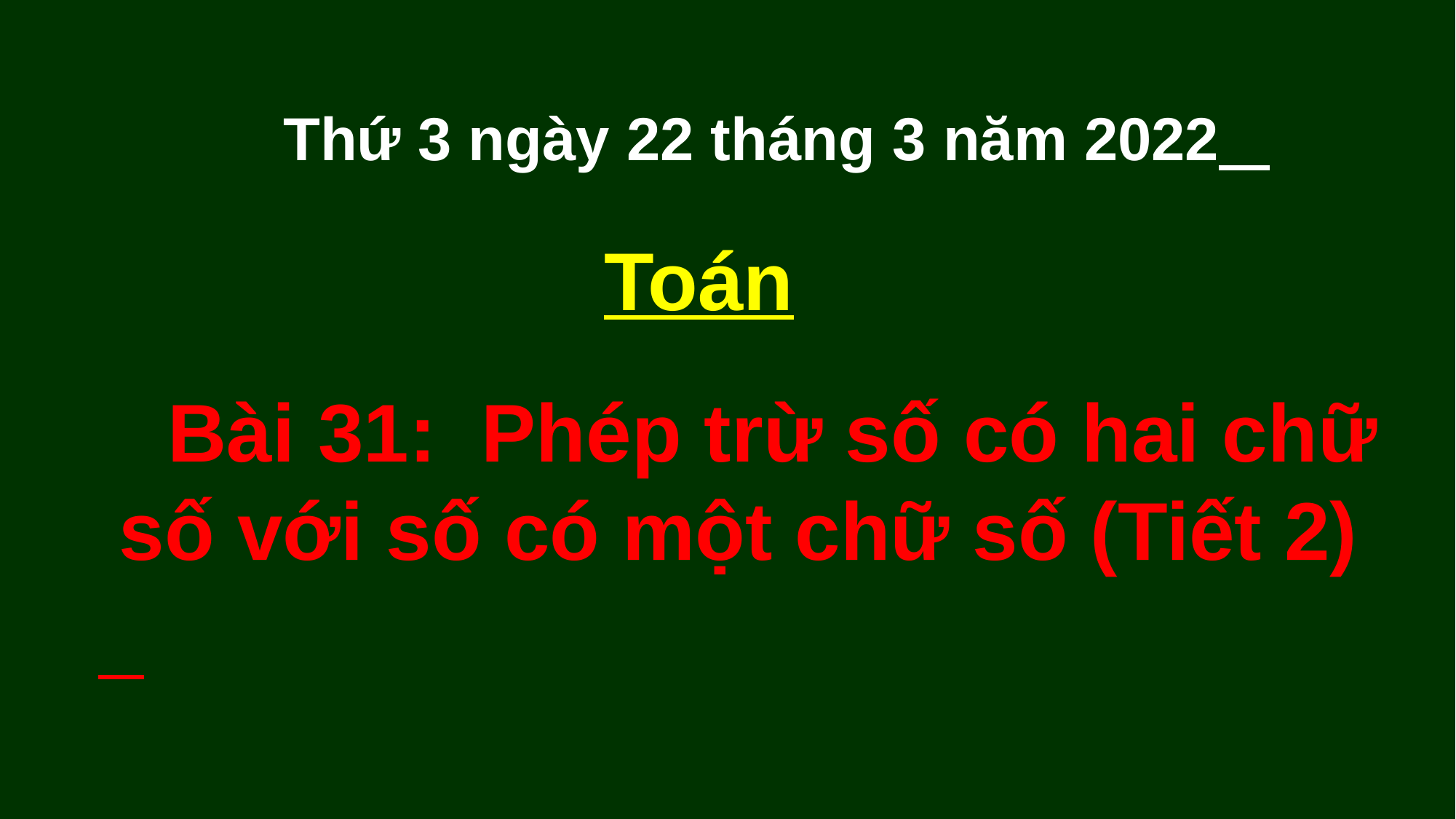

Thứ 3 ngày 22 tháng 3 năm 2022
Toán
   Bài 31:  Phép trừ số có hai chữ số với số có một chữ số (Tiết 2)